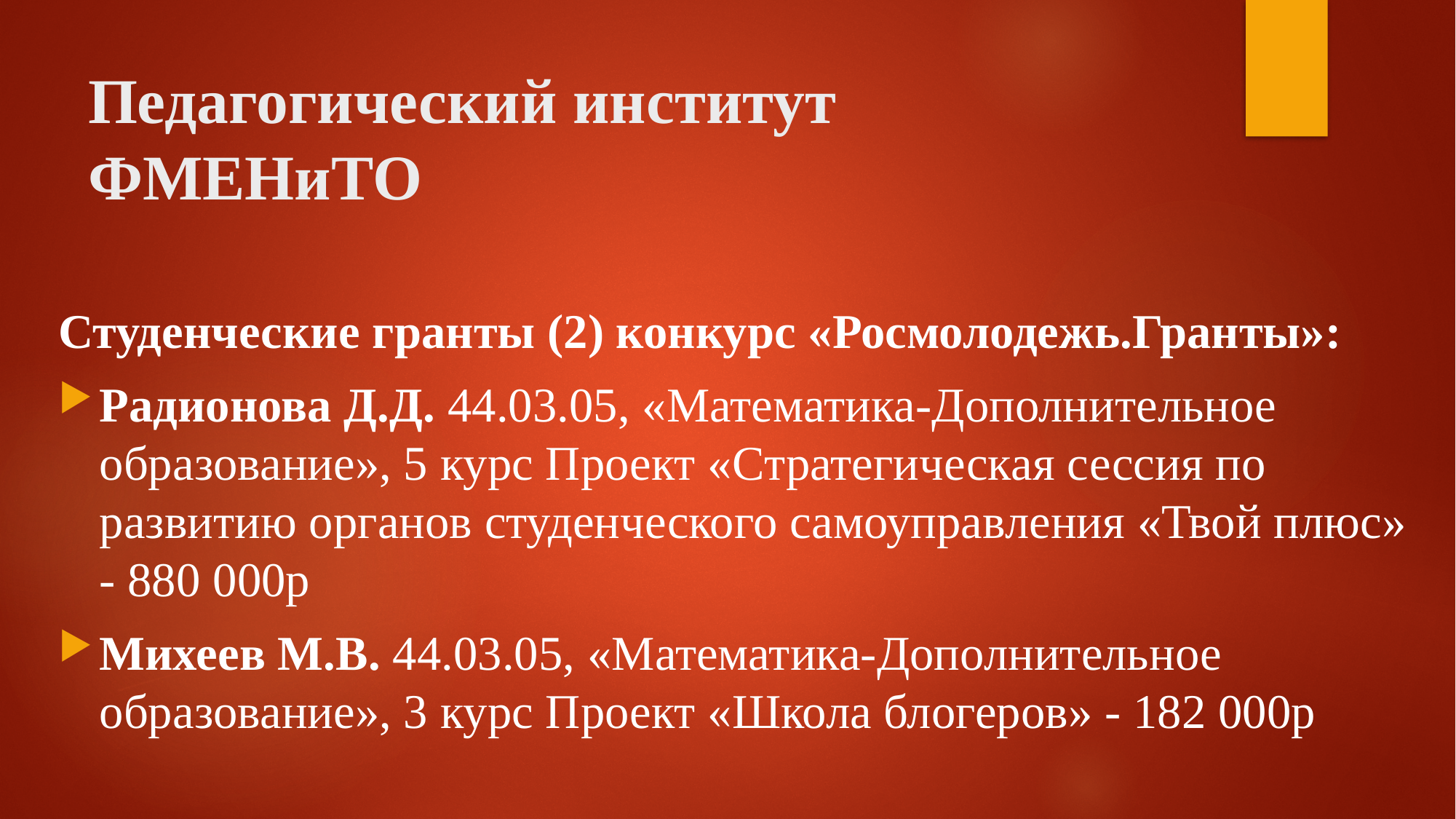

# Педагогический институт ФМЕНиТО

Студенческие гранты (2) конкурс «Росмолодежь.Гранты»:
Радионова Д.Д. 44.03.05, «Математика-Дополнительное образование», 5 курс Проект «Стратегическая сессия по развитию органов студенческого самоуправления «Твой плюс» - 880 000р
Михеев М.В. 44.03.05, «Математика-Дополнительное образование», 3 курс Проект «Школа блогеров» - 182 000р